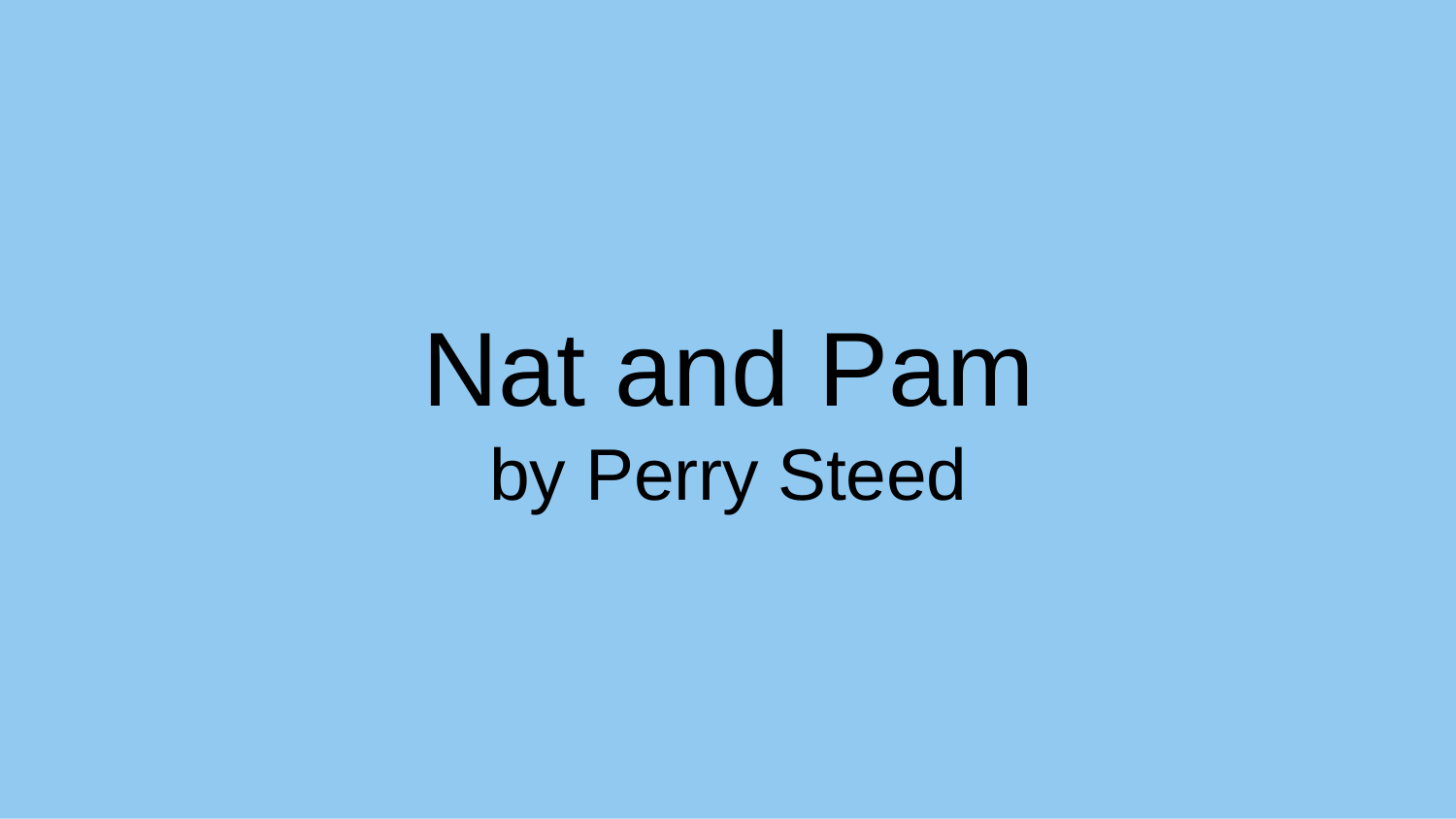

# Nat and Pam by Perry Steed